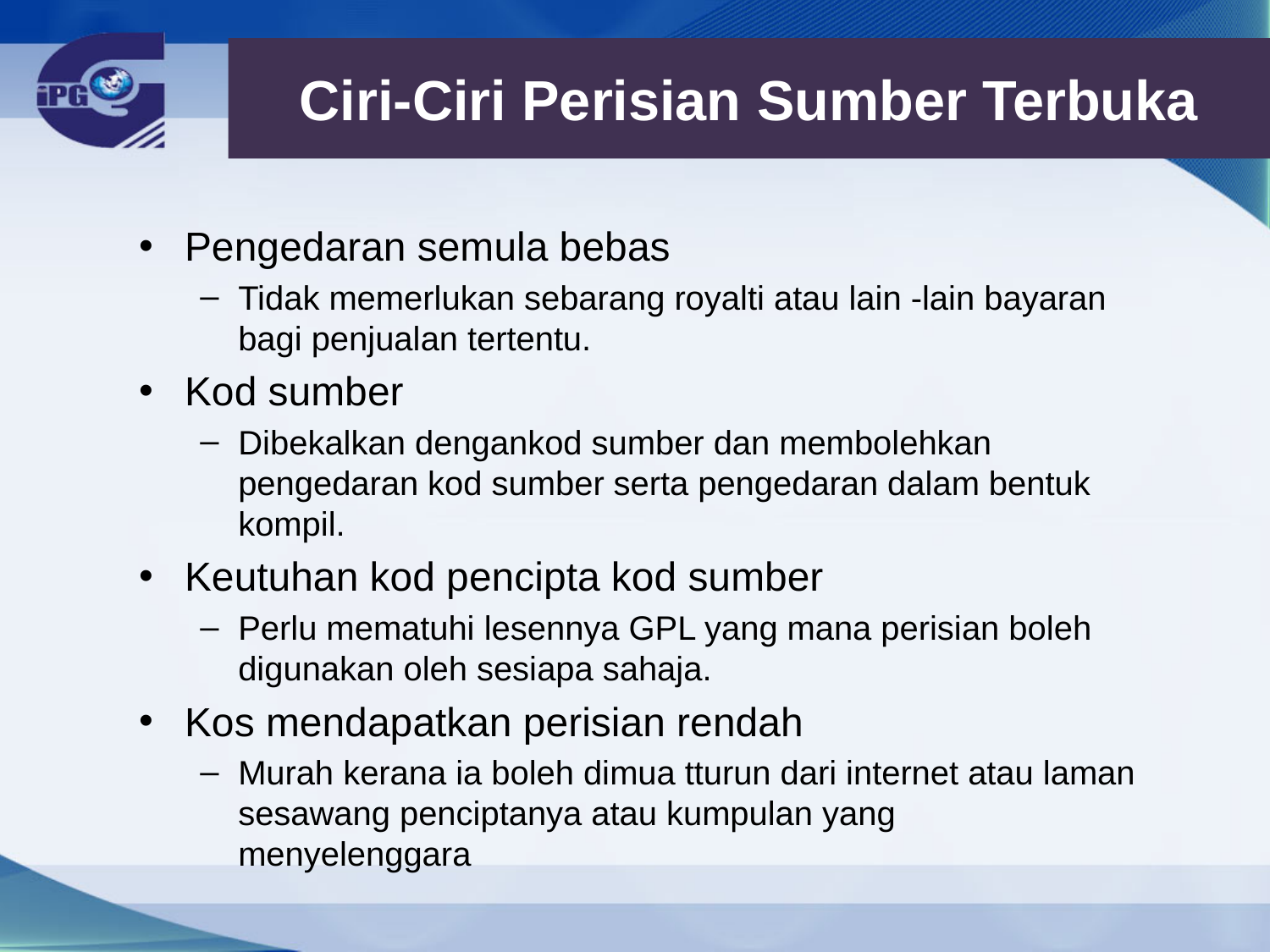

# Ciri-Ciri Perisian Sumber Terbuka

Pengedaran semula bebas
Tidak memerlukan sebarang royalti atau lain -lain bayaran bagi penjualan tertentu.
Kod sumber
Dibekalkan dengankod sumber dan membolehkan pengedaran kod sumber serta pengedaran dalam bentuk kompil.
Keutuhan kod pencipta kod sumber
Perlu mematuhi lesennya GPL yang mana perisian boleh digunakan oleh sesiapa sahaja.
Kos mendapatkan perisian rendah
Murah kerana ia boleh dimua tturun dari internet atau laman sesawang penciptanya atau kumpulan yang  menyelenggara